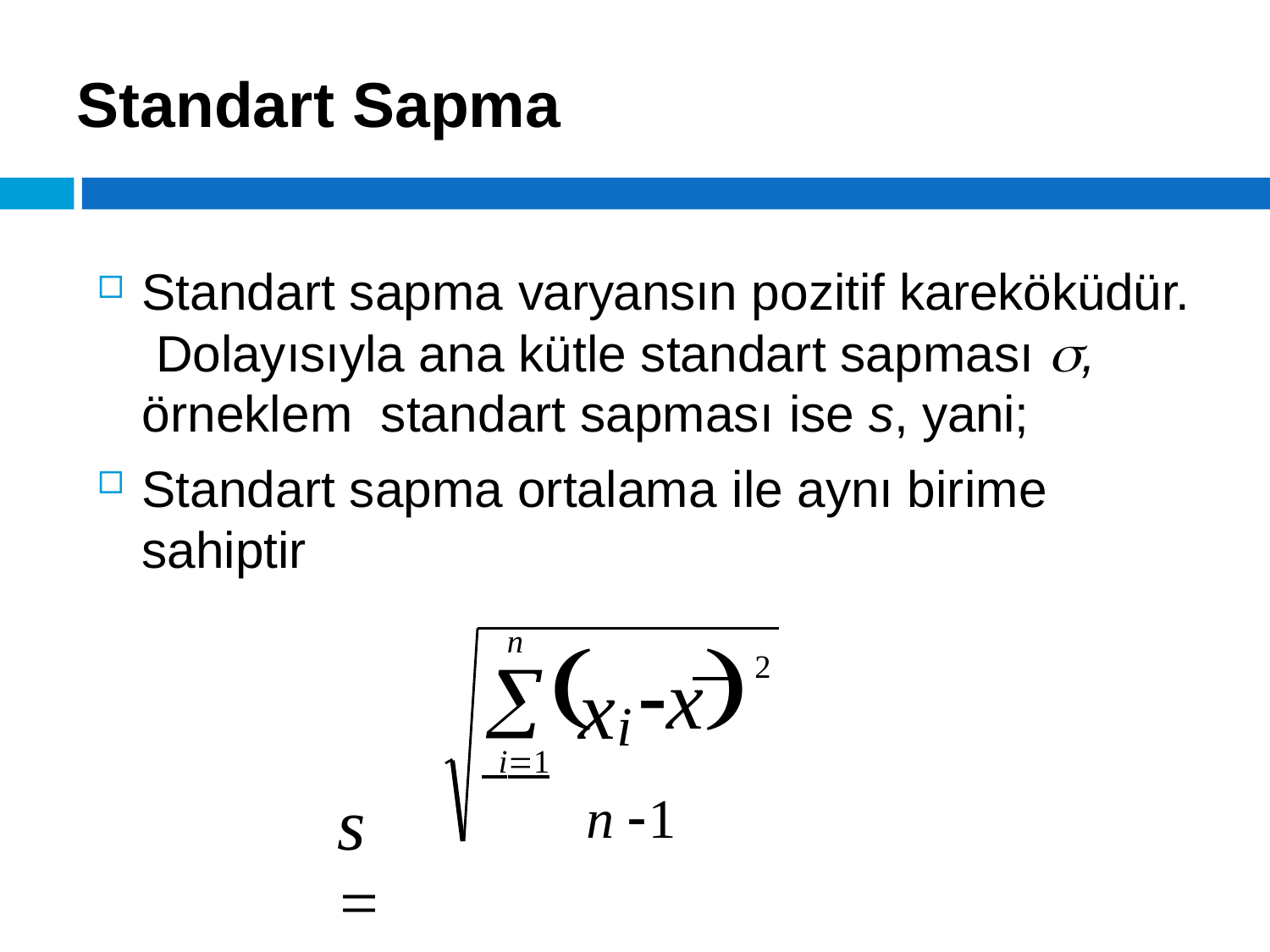

Standart Sapma

Standart sapma varyansın pozitif kareköküdür.  Dolayısıyla ana kütle standart sapması σ, örneklem  standart sapması ise s, yani;
Standart sapma ortalama ile aynı birime sahiptir
(	−x)

n
∑
2
x

i
s =
  i=1
n −1